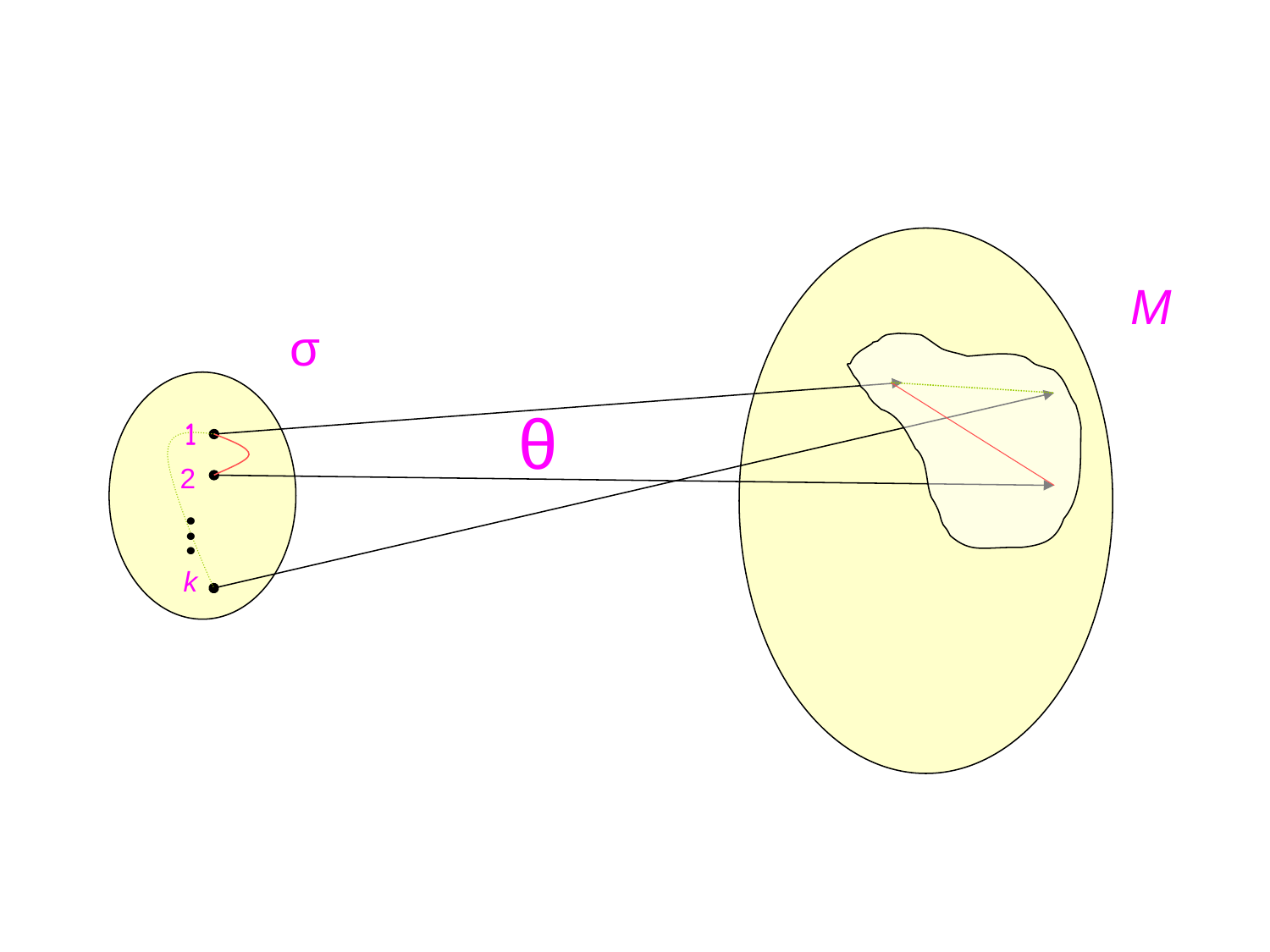

M
σ

θ

1
2
k
…